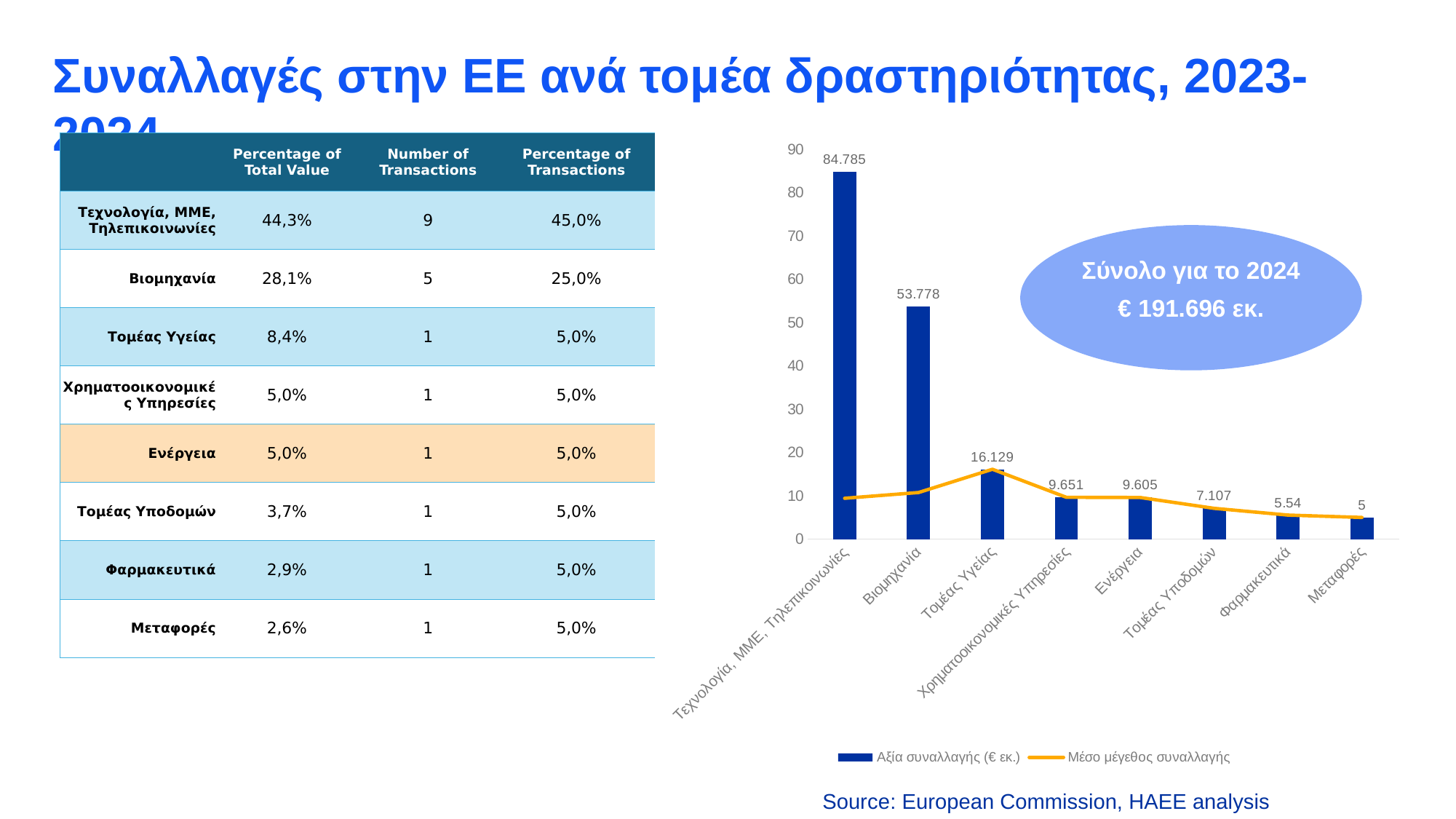

# Συναλλαγές στην ΕΕ ανά τομέα δραστηριότητας, 2023-2024

### Chart

| Category | Αξία συναλλαγής (€ εκ.) | Μέσο μέγεθος συναλλαγής |
|---|---|---|
| Τεχνολογία, ΜΜΕ, Τηλεπικοινωνίες | 84.785 | 9.421 |
| Βιομηχανία | 53.778 | 10.756 |
| Τομέας Υγείας | 16.129 | 16.129 |
| Χρηματοοικονομικές Υπηρεσίες | 9.651 | 9.651 |
| Ενέργεια | 9.605 | 9.605 |
| Τομέας Υποδομών | 7.107 | 7.107 |
| Φαρμακευτικά | 5.54 | 5.54 |
| Μεταφορές | 5.0 | 5.0 |
|  | Percentage of Total Value | Number of Transactions | Percentage of Transactions |
| --- | --- | --- | --- |
| Τεχνολογία, ΜΜΕ, Τηλεπικοινωνίες | 44,3% | 9 | 45,0% |
| Βιομηχανία | 28,1% | 5 | 25,0% |
| Τομέας Υγείας | 8,4% | 1 | 5,0% |
| Χρηματοοικονομικές Υπηρεσίες | 5,0% | 1 | 5,0% |
| Ενέργεια | 5,0% | 1 | 5,0% |
| Τομέας Υποδομών | 3,7% | 1 | 5,0% |
| Φαρμακευτικά | 2,9% | 1 | 5,0% |
| Μεταφορές | 2,6% | 1 | 5,0% |
Σύνολο για το 2024
€ 191.696 εκ.
Source: European Commission, HAEE analysis